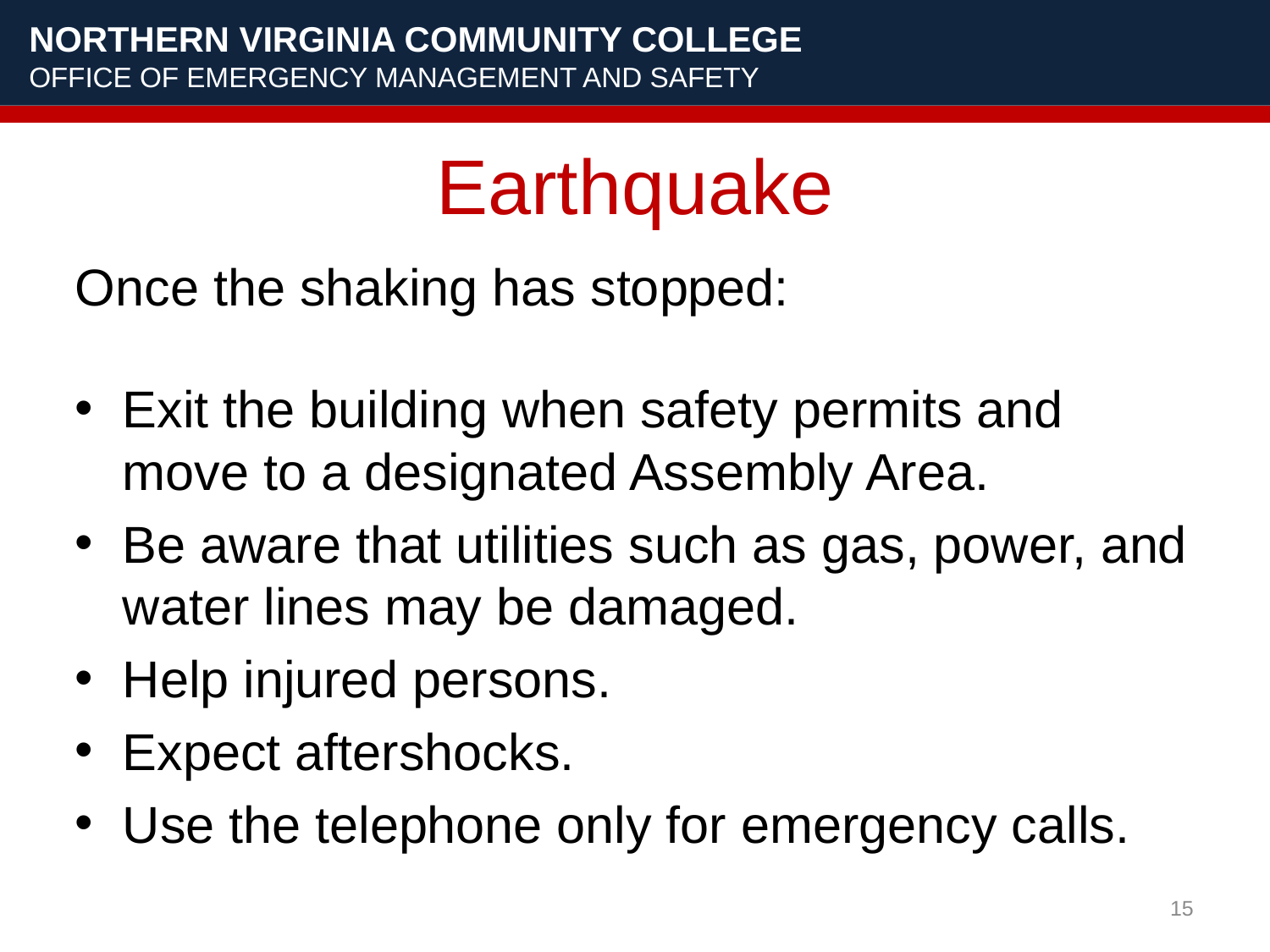

# Earthquake
Once the shaking has stopped:

Exit the building when safety permits and move to a designated Assembly Area.
Be aware that utilities such as gas, power, and water lines may be damaged.
Help injured persons.
Expect aftershocks.
Use the telephone only for emergency calls.

15